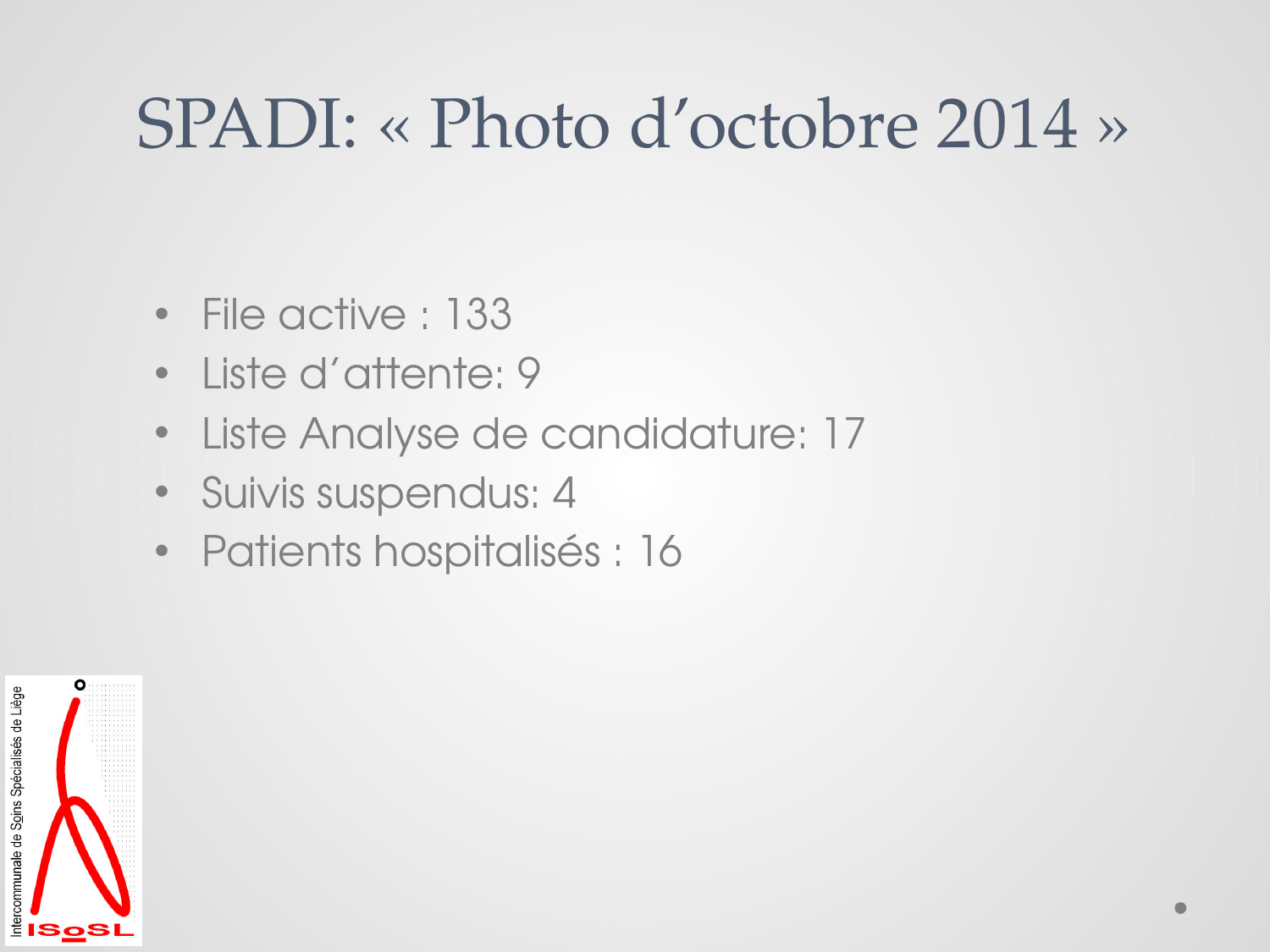

# SPADI: « Photo d’octobre 2014 »

File active : 133
Liste d’attente: 9
Liste Analyse de candidature: 17
Suivis suspendus: 4
Patients hospitalisés : 16